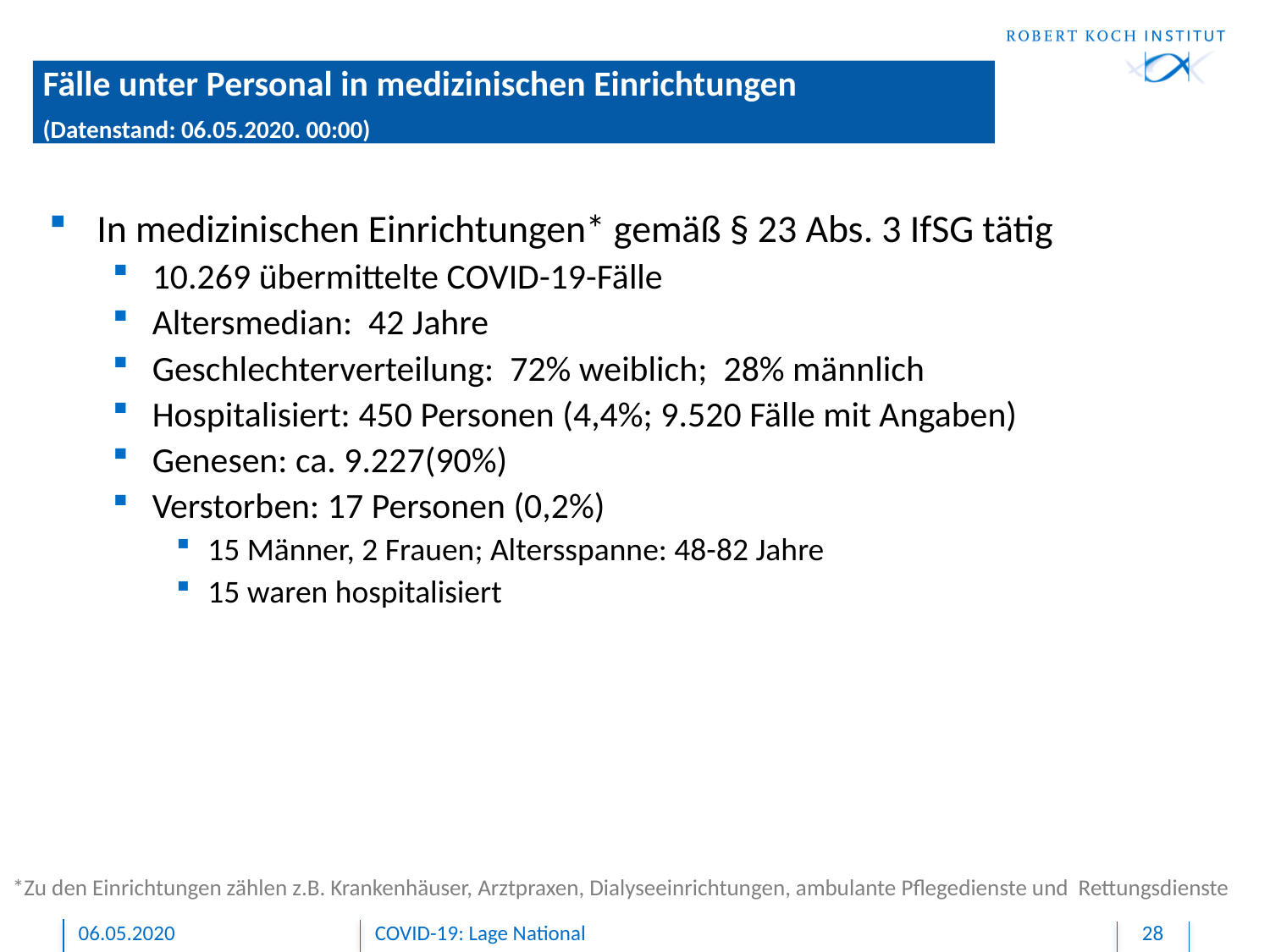

Fälle unter Personal in medizinischen Einrichtungen
(Datenstand: 06.05.2020. 00:00)
In medizinischen Einrichtungen* gemäß § 23 Abs. 3 IfSG tätig
10.269 übermittelte COVID-19-Fälle
Altersmedian:  42 Jahre
Geschlechterverteilung:  72% weiblich;  28% männlich
Hospitalisiert: 450 Personen (4,4%; 9.520 Fälle mit Angaben)
Genesen: ca. 9.227(90%)
Verstorben: 17 Personen (0,2%)
15 Männer, 2 Frauen; Altersspanne: 48-82 Jahre
15 waren hospitalisiert

*Zu den Einrichtungen zählen z.B. Krankenhäuser, Arztpraxen, Dialyseeinrichtungen, ambulante Pflegedienste und  Rettungsdienste

06.05.2020
COVID-19: Lage National
28